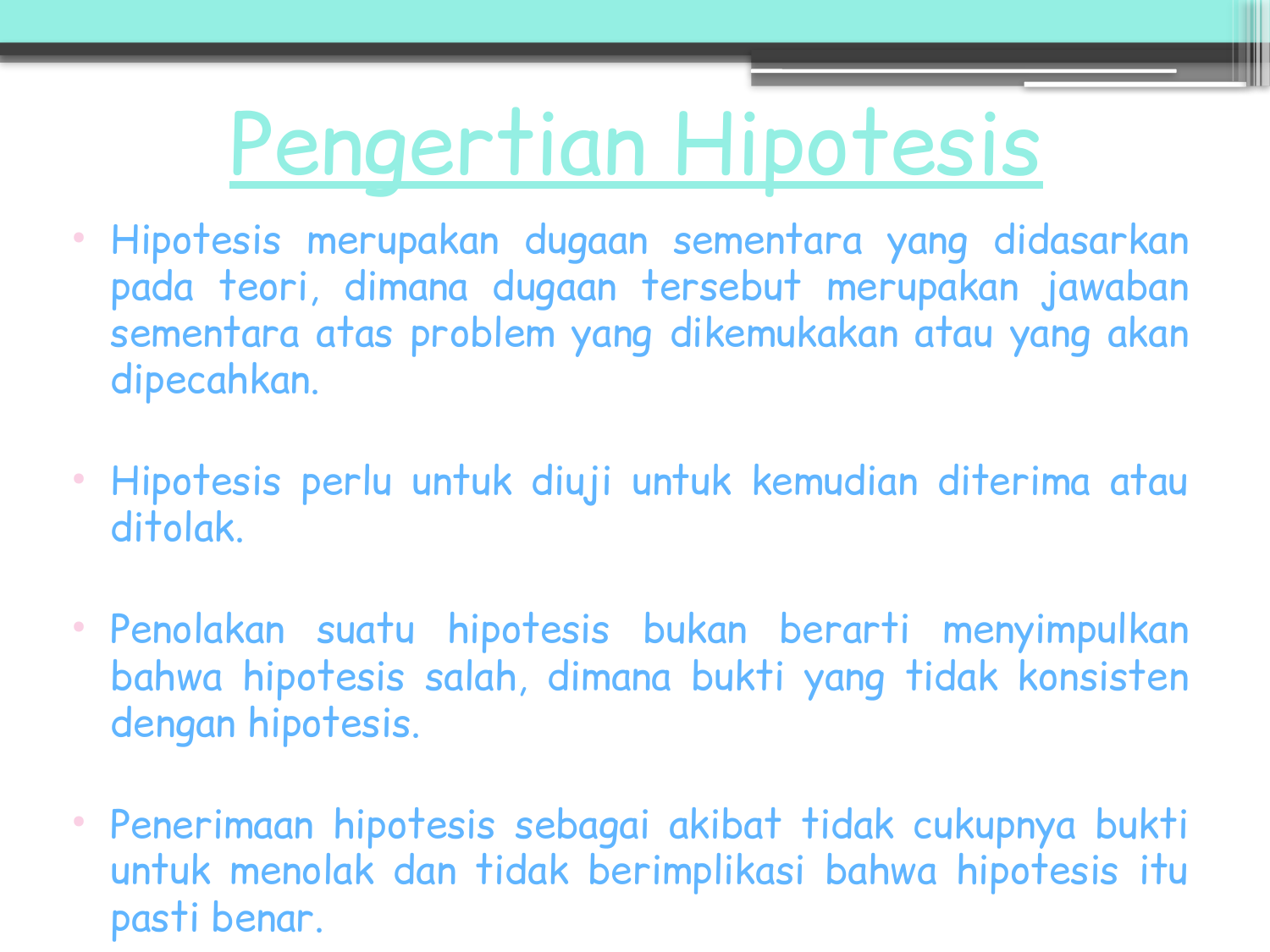

# Pengertian Hipotesis
Hipotesis merupakan dugaan sementara yang didasarkan pada teori, dimana dugaan tersebut merupakan jawaban sementara atas problem yang dikemukakan atau yang akan dipecahkan.

Hipotesis perlu untuk diuji untuk kemudian diterima atau ditolak.

Penolakan suatu hipotesis bukan berarti menyimpulkan bahwa hipotesis salah, dimana bukti yang tidak konsisten dengan hipotesis.

Penerimaan hipotesis sebagai akibat tidak cukupnya bukti untuk menolak dan tidak berimplikasi bahwa hipotesis itu pasti benar.